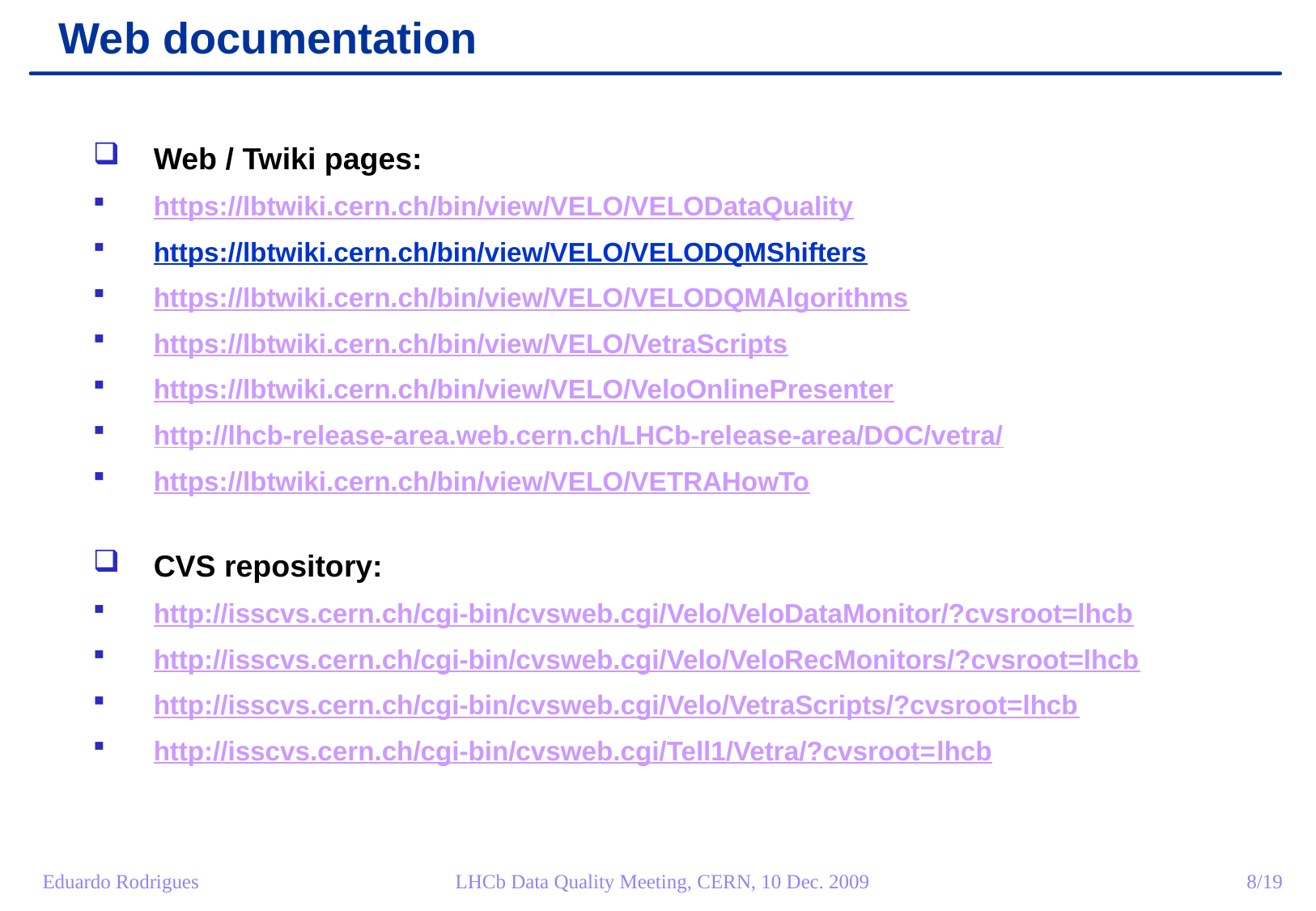

Web documentation
Web / Twiki pages:
https://lbtwiki.cern.ch/bin/view/VELO/VELODataQuality
https://lbtwiki.cern.ch/bin/view/VELO/VELODQMShifters
https://lbtwiki.cern.ch/bin/view/VELO/VELODQMAlgorithms
https://lbtwiki.cern.ch/bin/view/VELO/VetraScripts
https://lbtwiki.cern.ch/bin/view/VELO/VeloOnlinePresenter
http://lhcb-release-area.web.cern.ch/LHCb-release-area/DOC/vetra/
https://lbtwiki.cern.ch/bin/view/VELO/VETRAHowTo

CVS repository:
http://isscvs.cern.ch/cgi-bin/cvsweb.cgi/Velo/VeloDataMonitor/?cvsroot=lhcb
http://isscvs.cern.ch/cgi-bin/cvsweb.cgi/Velo/VeloRecMonitors/?cvsroot=lhcb
http://isscvs.cern.ch/cgi-bin/cvsweb.cgi/Velo/VetraScripts/?cvsroot=lhcb
http://isscvs.cern.ch/cgi-bin/cvsweb.cgi/Tell1/Vetra/?cvsroot=lhcb